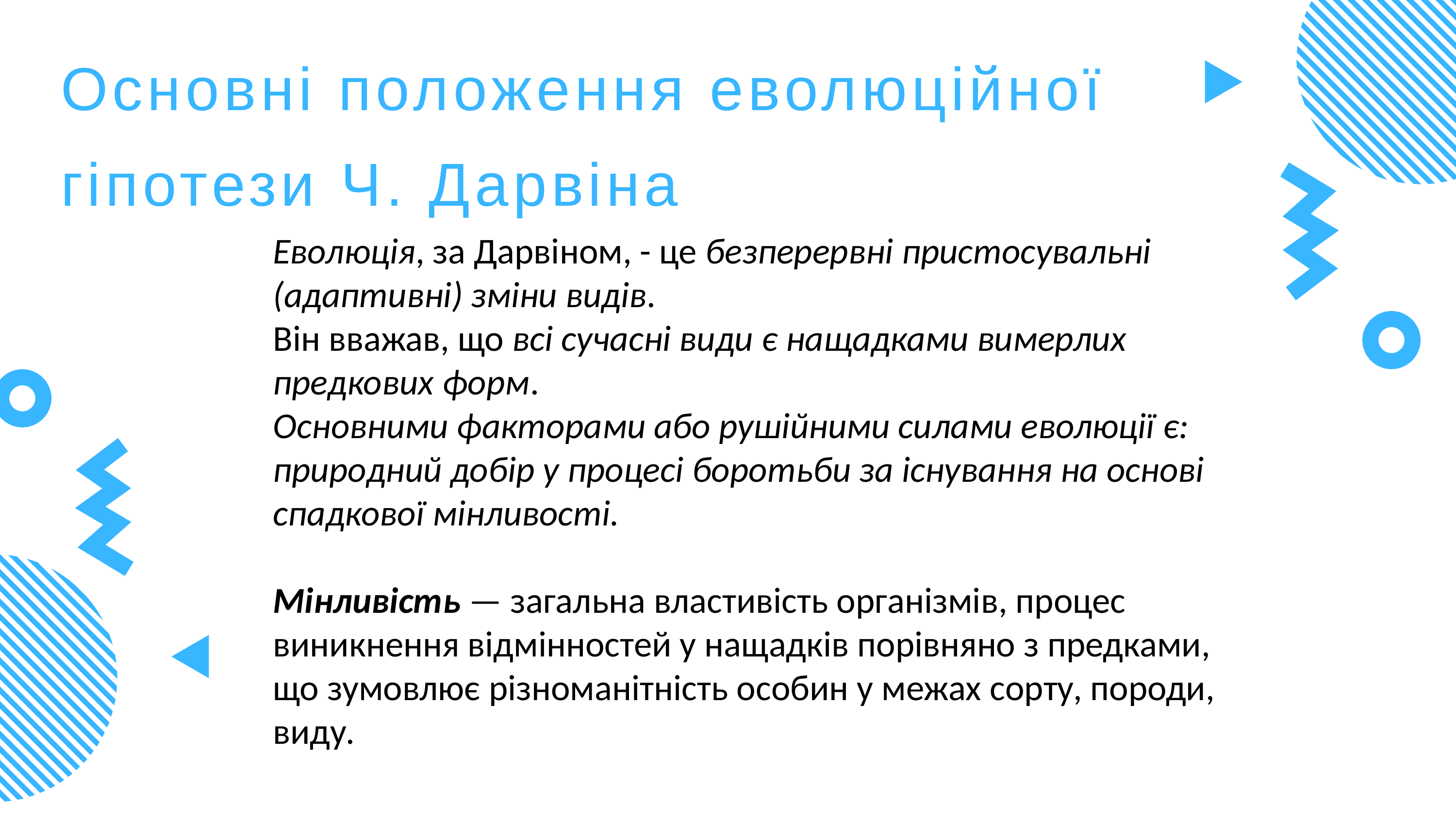

Основні положення еволюційної гіпотези Ч. Дарвіна
Еволюція, за Дарвіном, - це безперервні пристосувальні (адаптивні) зміни видів.
Він вважав, що всі сучасні види є нащадками вимерлих предкових форм.
Основними факторами або рушійними силами еволюції є: природний добір у процесі боротьби за існування на основі спадкової мінливості.

Мінливість — загальна властивість організмів, процес виникнення відмінностей у нащадків порівняно з предками, що зумовлює різноманітність особин у межах сорту, породи, виду.